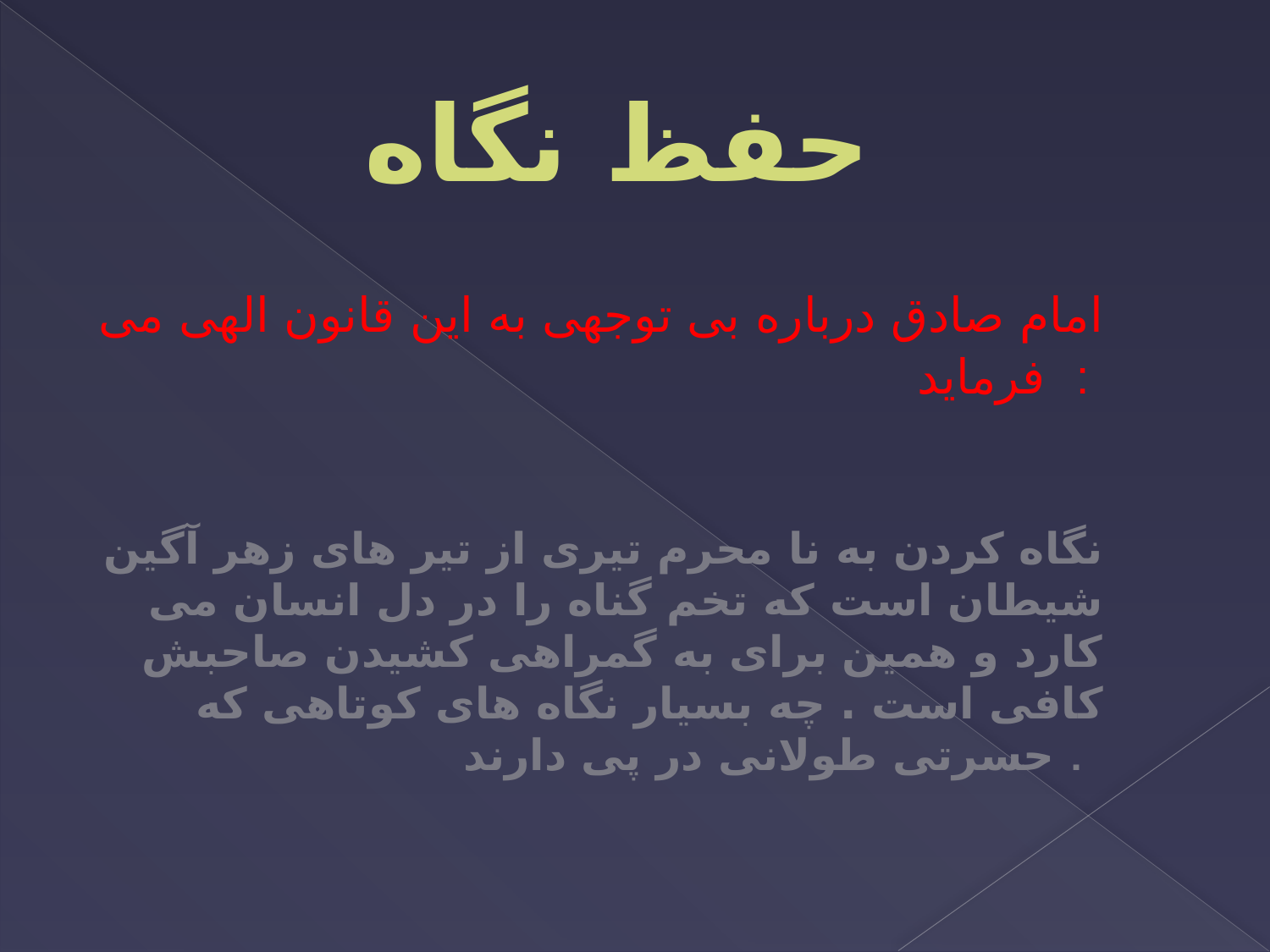

# حفظ نگاه
امام صادق درباره بی توجهی به این قانون الهی می فرماید  :

نگاه کردن به نا محرم تیری از تیر های زهر آگین شیطان است که تخم گناه را در دل انسان می کارد و همین برای به گمراهی کشیدن صاحبش کافی است . چه بسیار نگاه های کوتاهی که حسرتی طولانی در پی دارند .